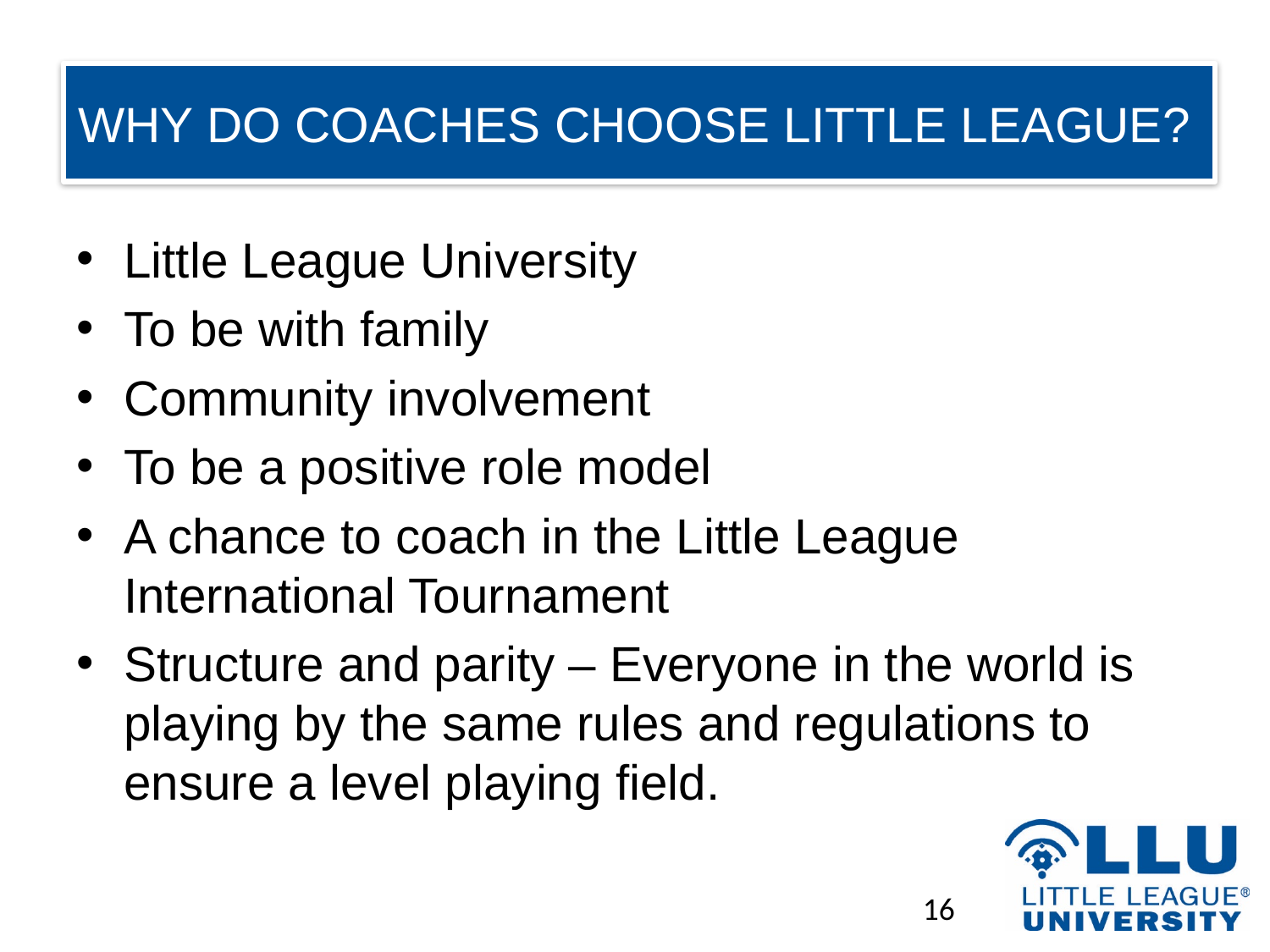

# WHY DO COACHES CHOOSE LITTLE LEAGUE?
Little League University
To be with family
Community involvement
To be a positive role model
A chance to coach in the Little League International Tournament
Structure and parity – Everyone in the world is playing by the same rules and regulations to ensure a level playing field.

16